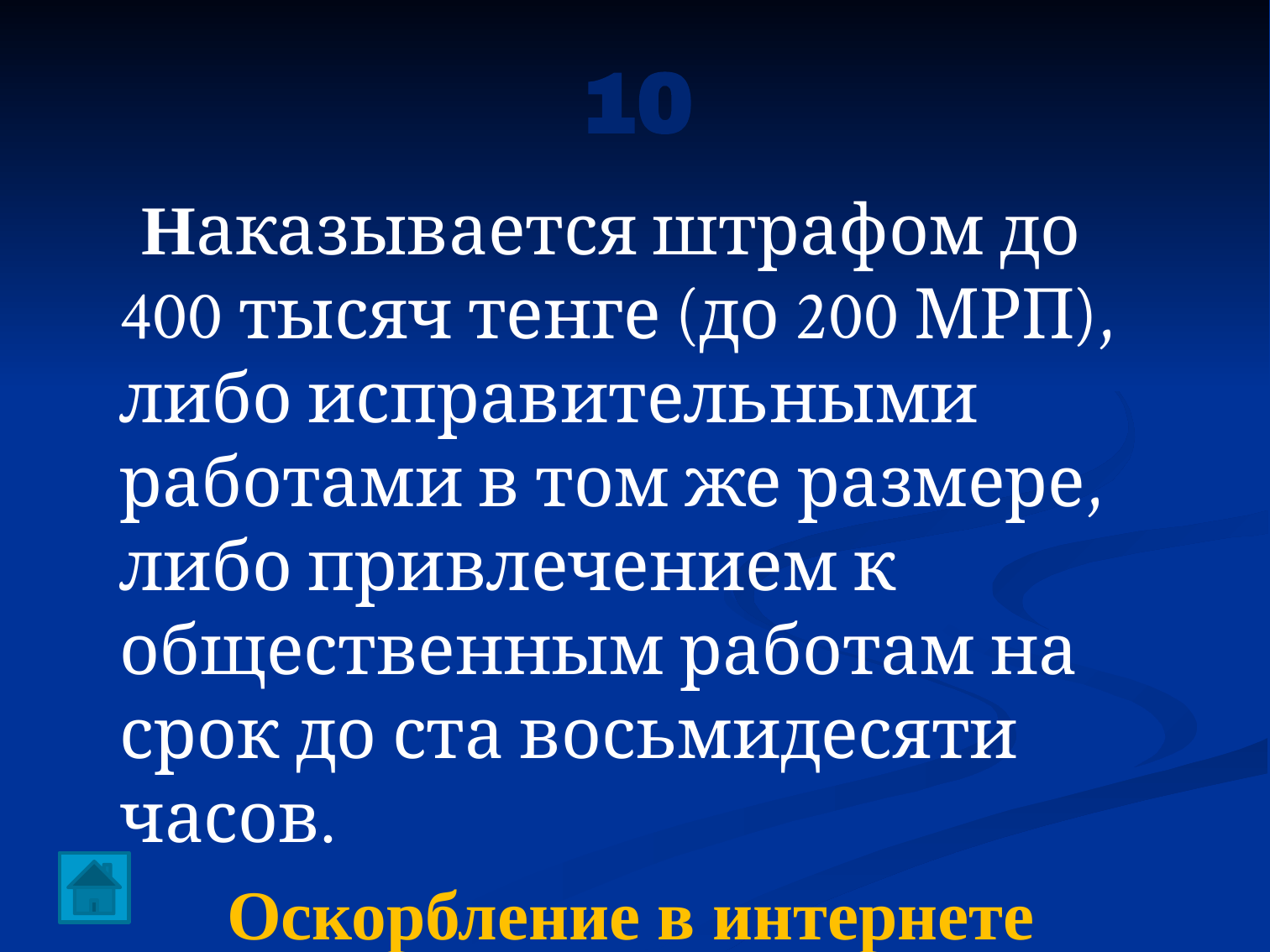

# 10
    Наказывается штрафом до 400 тысяч тенге (до 200 МРП), либо исправительными работами в том же размере, либо привлечением к общественным работам на срок до ста восьмидесяти часов.
Оскорбление в интернете